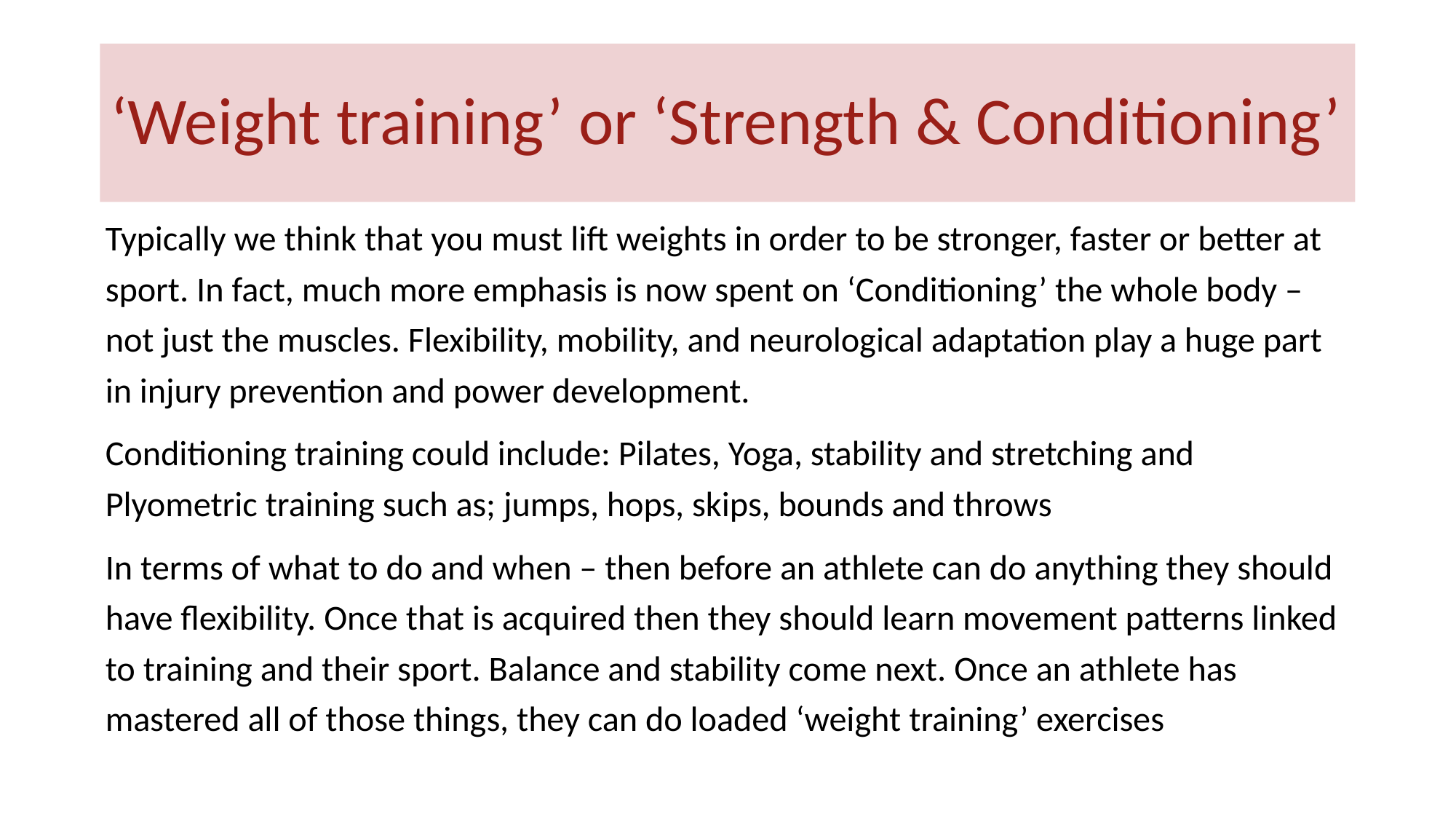

# ‘Weight training’ or ‘Strength & Conditioning’
Typically we think that you must lift weights in order to be stronger, faster or better at sport. In fact, much more emphasis is now spent on ‘Conditioning’ the whole body – not just the muscles. Flexibility, mobility, and neurological adaptation play a huge part in injury prevention and power development.
Conditioning training could include: Pilates, Yoga, stability and stretching and Plyometric training such as; jumps, hops, skips, bounds and throws
In terms of what to do and when – then before an athlete can do anything they should have flexibility. Once that is acquired then they should learn movement patterns linked to training and their sport. Balance and stability come next. Once an athlete has mastered all of those things, they can do loaded ‘weight training’ exercises